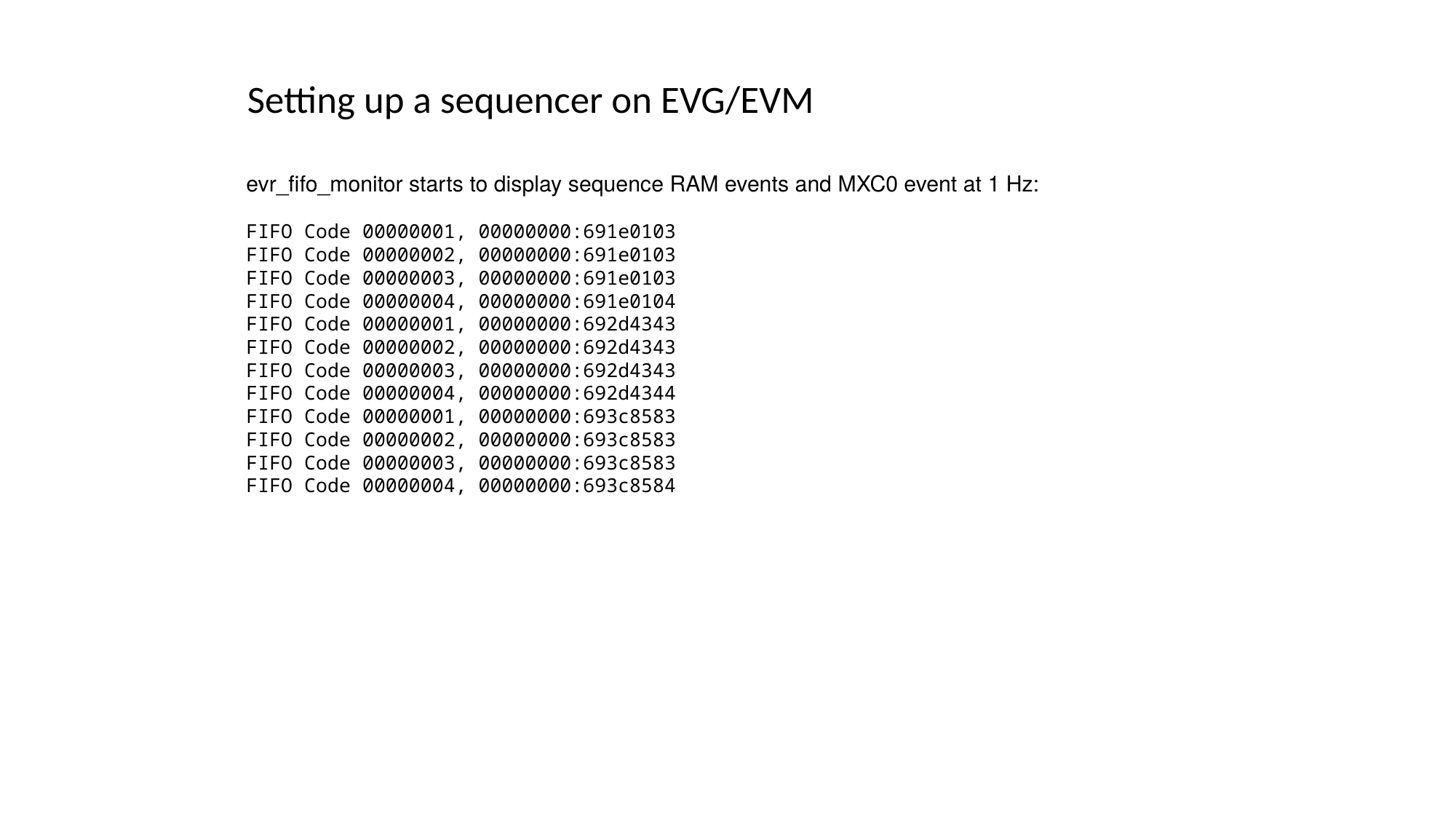

Setting up a sequencer on EVG/EVM

evr_fifo_monitor starts to display sequence RAM events and MXC0 event at 1 Hz:

FIFO Code 00000001, 00000000:691e0103
FIFO Code 00000002, 00000000:691e0103
FIFO Code 00000003, 00000000:691e0103
FIFO Code 00000004, 00000000:691e0104
FIFO Code 00000001, 00000000:692d4343
FIFO Code 00000002, 00000000:692d4343
FIFO Code 00000003, 00000000:692d4343
FIFO Code 00000004, 00000000:692d4344
FIFO Code 00000001, 00000000:693c8583
FIFO Code 00000002, 00000000:693c8583
FIFO Code 00000003, 00000000:693c8583
FIFO Code 00000004, 00000000:693c8584